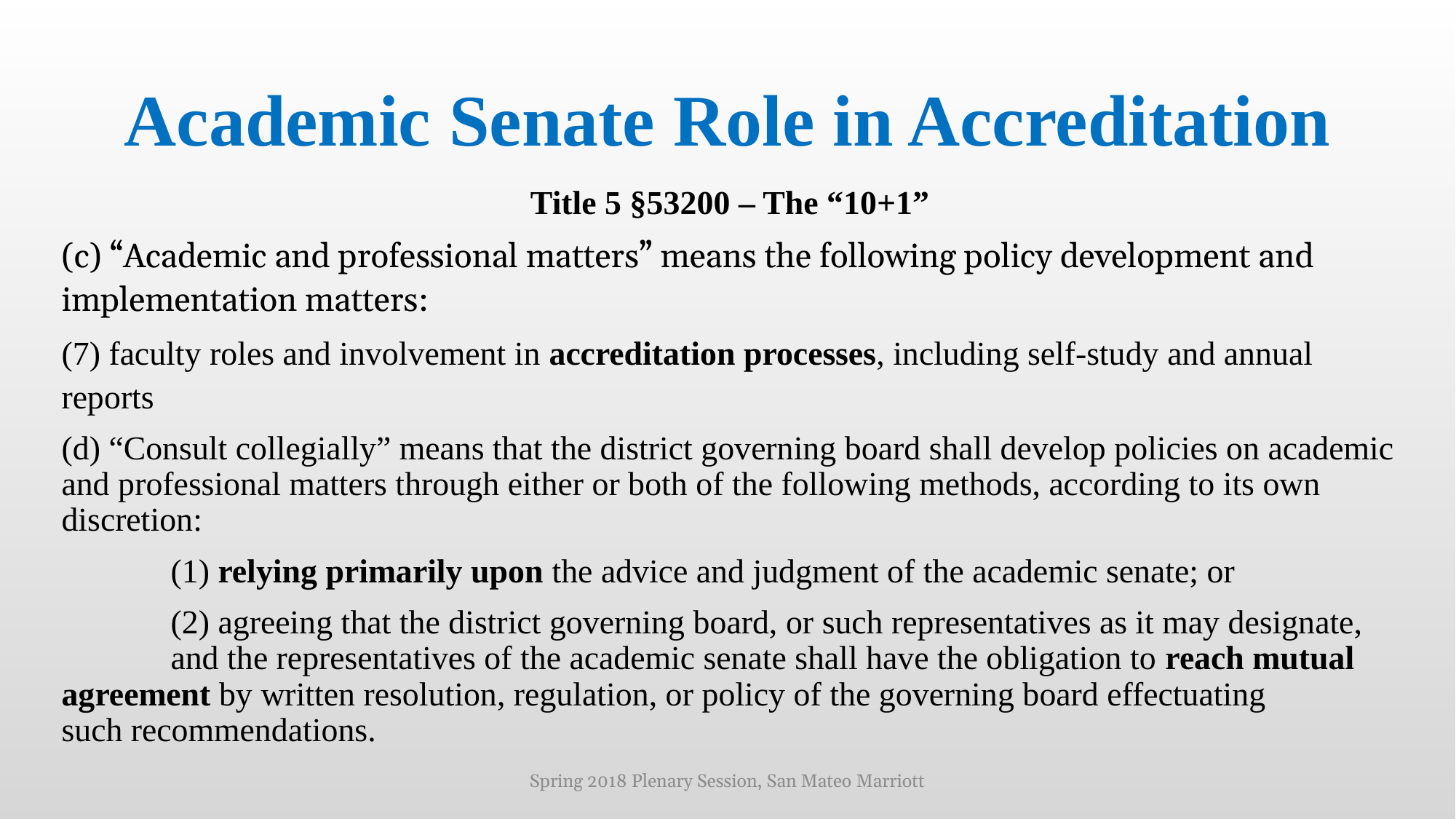

# Academic Senate Role in Accreditation
Title 5 §53200 – The “10+1”
(c) “Academic and professional matters” means the following policy development and implementation matters:
(7) faculty roles and involvement in accreditation processes, including self-study and annual reports
(d) “Consult collegially” means that the district governing board shall develop policies on academic and professional matters through either or both of the following methods, according to its own discretion:
	(1) relying primarily upon the advice and judgment of the academic senate; or
	(2) agreeing that the district governing board, or such representatives as it may designate, 	and the representatives of the academic senate shall have the obligation to reach mutual 	agreement by written resolution, regulation, or policy of the governing board effectuating 	such recommendations.

Spring 2018 Plenary Session, San Mateo Marriott